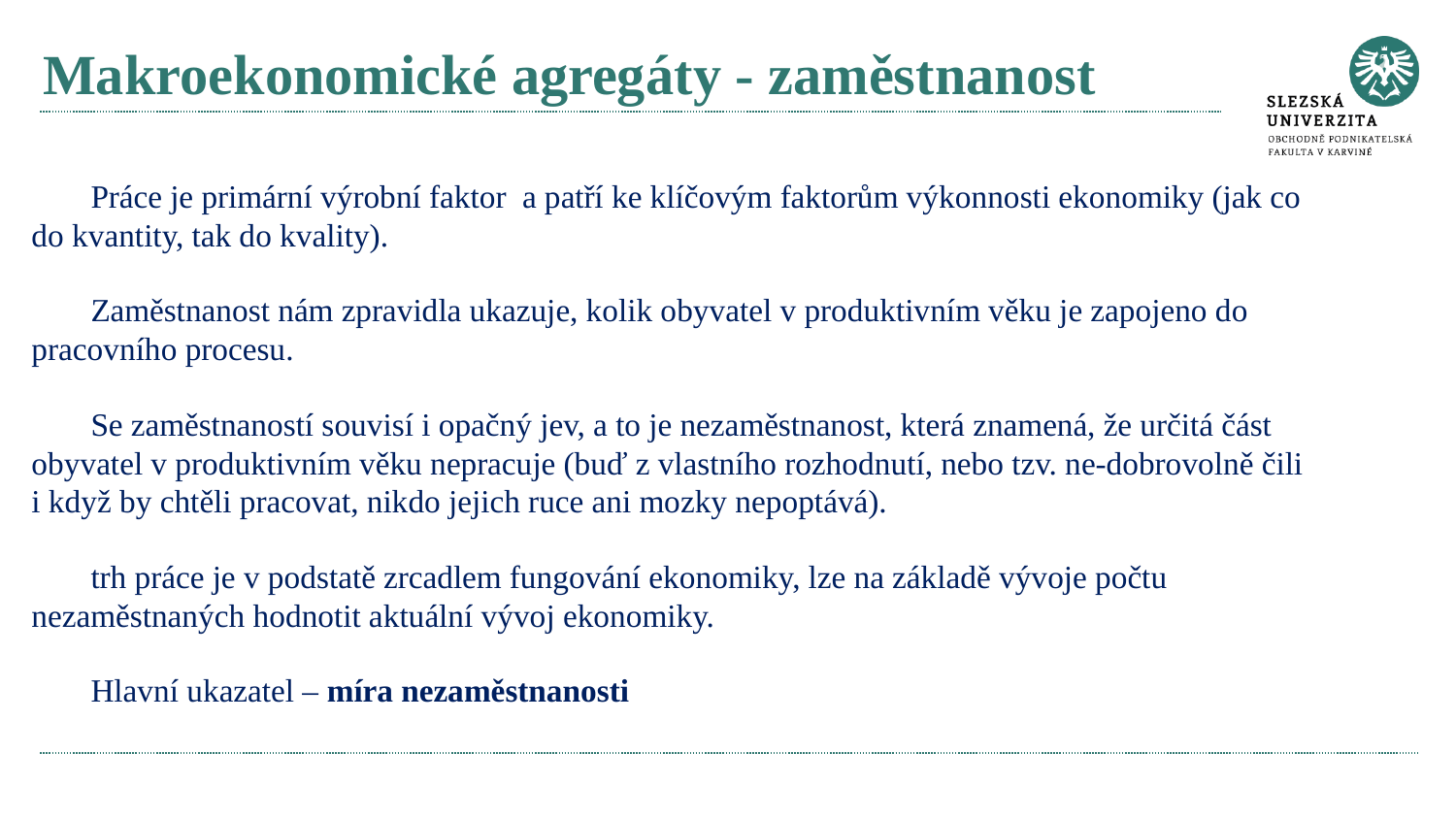

# Makroekonomické agregáty - zaměstnanost
Práce je primární výrobní faktor  a patří ke klíčovým faktorům výkonnosti ekonomiky (jak co do kvantity, tak do kvality).
Zaměstnanost nám zpravidla ukazuje, kolik obyvatel v produktivním věku je zapojeno do pracovního procesu.
Se zaměstnaností souvisí i opačný jev, a to je nezaměstnanost, která znamená, že určitá část obyvatel v produktivním věku nepracuje (buď z vlastního rozhodnutí, nebo tzv. ne-dobrovolně čili i když by chtěli pracovat, nikdo jejich ruce ani mozky nepoptává).
trh práce je v podstatě zrcadlem fungování ekonomiky, lze na základě vývoje počtu nezaměstnaných hodnotit aktuální vývoj ekonomiky.
Hlavní ukazatel – míra nezaměstnanosti